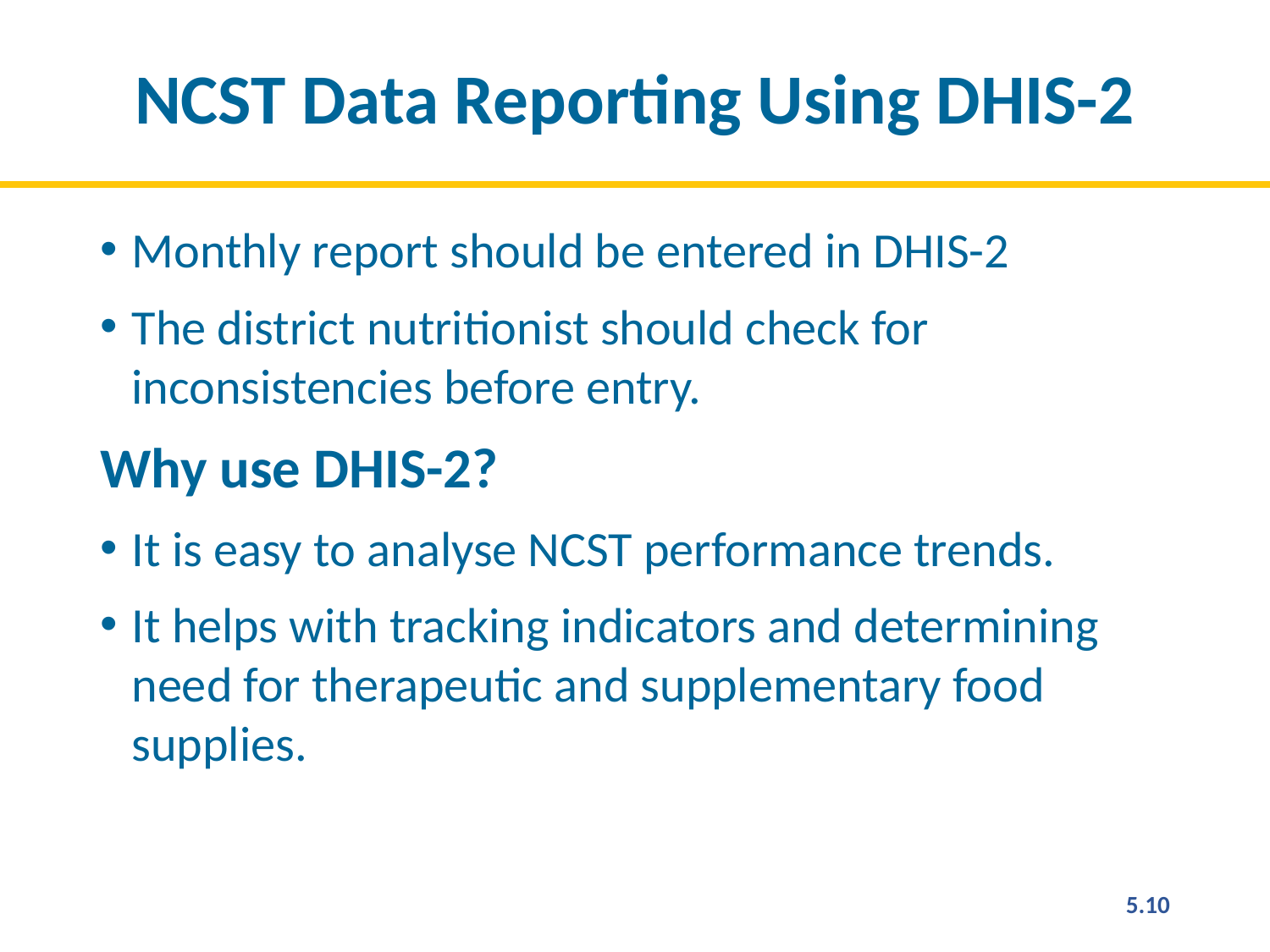

# NCST Data Reporting Using DHIS-2
Monthly report should be entered in DHIS-2
The district nutritionist should check for inconsistencies before entry.
Why use DHIS-2?
It is easy to analyse NCST performance trends.
It helps with tracking indicators and determining need for therapeutic and supplementary food supplies.

5.10